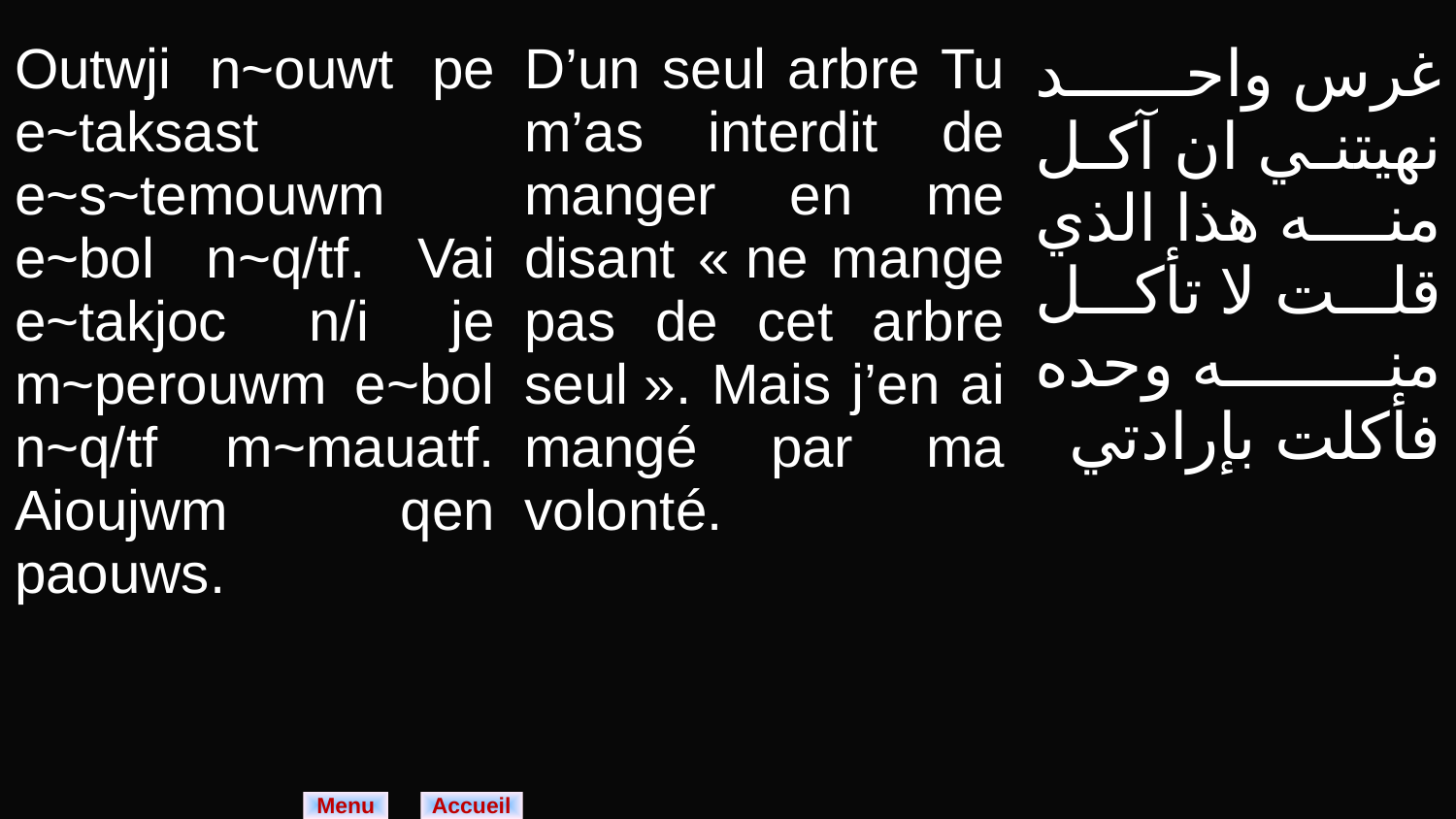

| Outwji n~ouwt pe e~taksast e~s~temouwm e~bol n~q/tf. Vai e~takjoc n/i je m~perouwm e~bol n~q/tf m~mauatf. Aioujwm qen paouws. | D’un seul arbre Tu m’as interdit de manger en me disant « ne mange pas de cet arbre seul ». Mais j’en ai mangé par ma volonté. | غرس واحد نهيتني ان آكل منه هذا الذي قلت لا تأكل منه وحده فأكلت بإرادتي |
| --- | --- | --- |

Menu